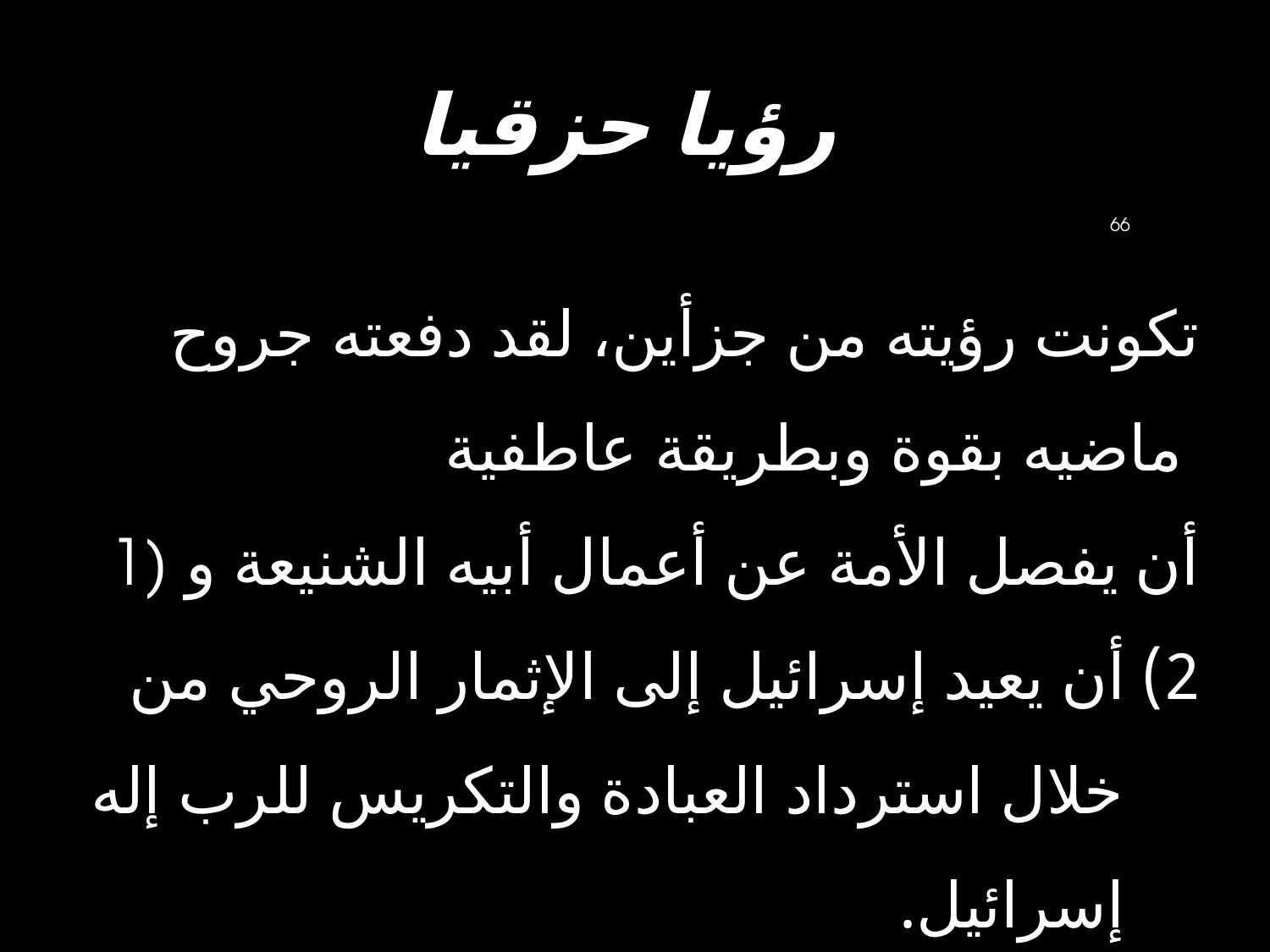

# رؤيا حزقيا
66
تكونت رؤيته من جزأين، لقد دفعته جروح ماضيه بقوة وبطريقة عاطفية
1) أن يفصل الأمة عن أعمال أبيه الشنيعة و
2) أن يعيد إسرائيل إلى الإثمار الروحي من خلال استرداد العبادة والتكريس للرب إله إسرائيل.